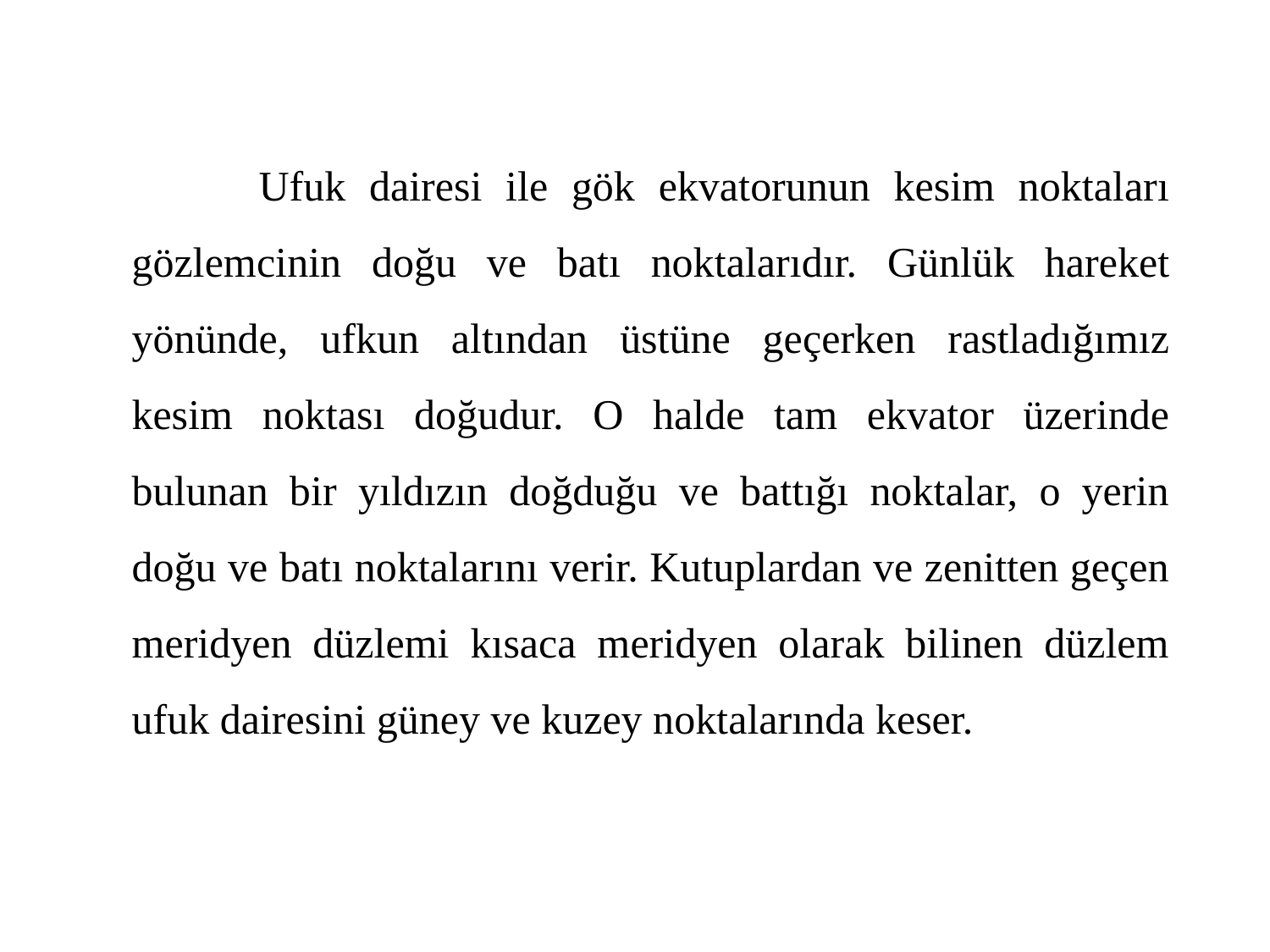

Ufuk dairesi ile gök ekvatorunun kesim noktaları gözlemcinin doğu ve batı noktalarıdır. Günlük hareket yönünde, ufkun altından üstüne geçerken rastladığımız kesim noktası doğudur. O halde tam ekvator üzerinde bulunan bir yıldızın doğduğu ve battığı noktalar, o yerin doğu ve batı noktalarını verir. Kutuplardan ve zenitten geçen meridyen düzlemi kısaca meridyen olarak bilinen düzlem ufuk dairesini güney ve kuzey noktalarında keser.